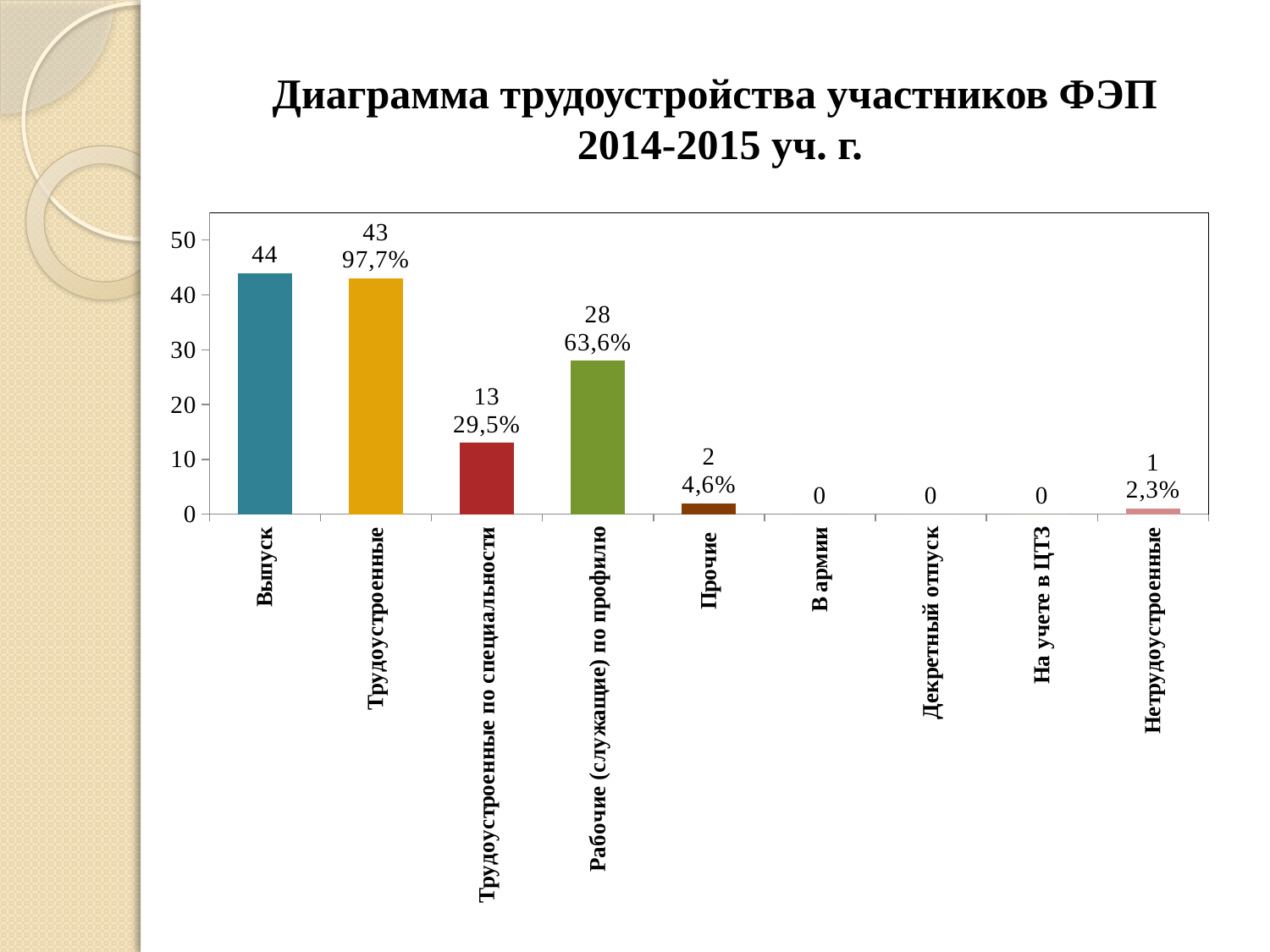

# Диаграмма трудоустройства участников ФЭП 2014-2015 уч. г.

### Chart

| Category |  |
|---|---|
| Выпуск | 44.0 |
| Трудоустроенные | 43.0 |
| Трудоустроенные по специальности | 13.0 |
| Рабочие (служащие) по профилю | 28.0 |
| Прочие  | 2.0 |
| В армии | 0.0 |
| Декретный отпуск | 0.0 |
| На учете в ЦТЗ | 0.0 |
| Нетрудоустроенные | 1.0 |